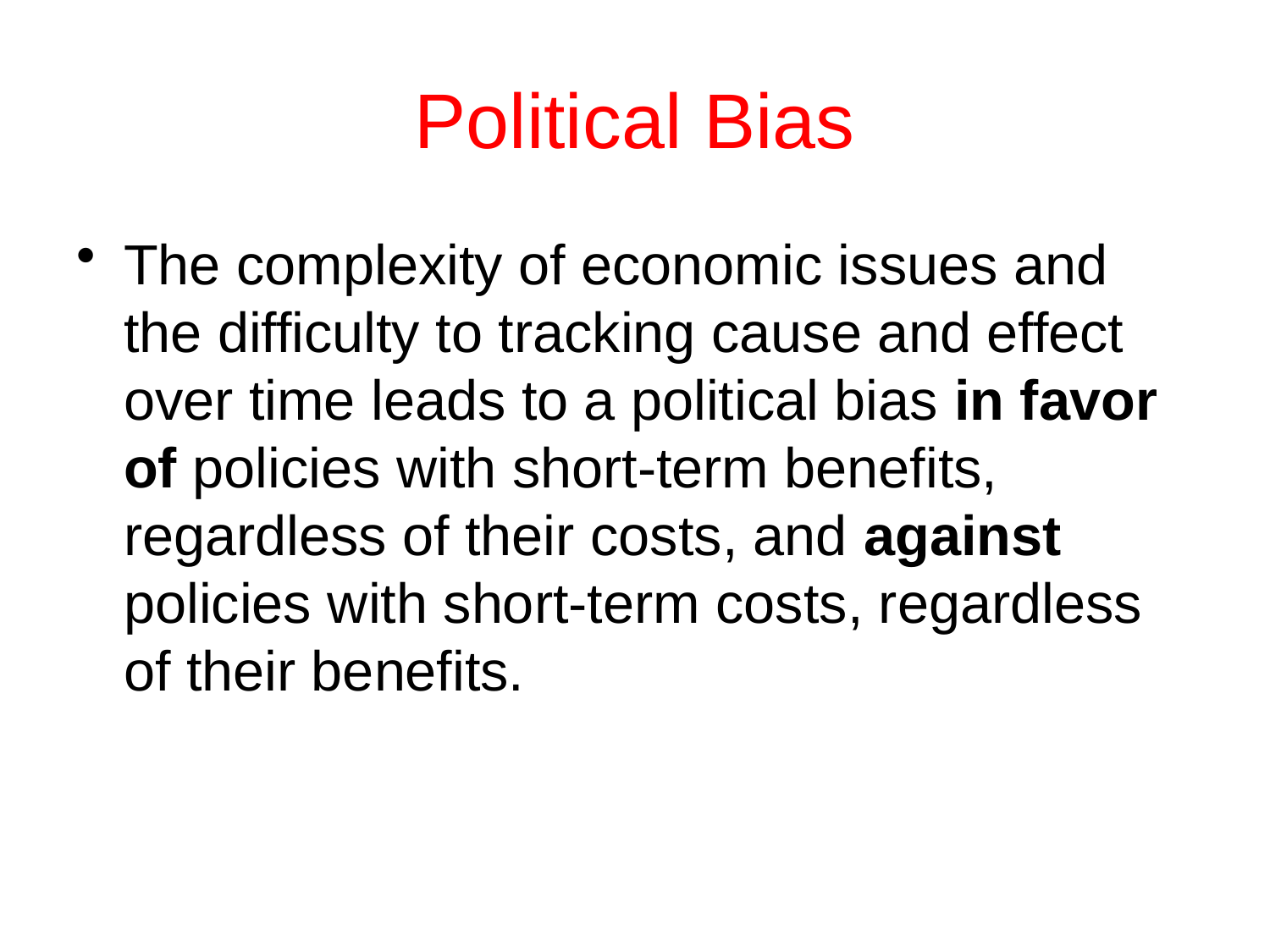

# Political Bias
The complexity of economic issues and the difficulty to tracking cause and effect over time leads to a political bias in favor of policies with short-term benefits, regardless of their costs, and against policies with short-term costs, regardless of their benefits.